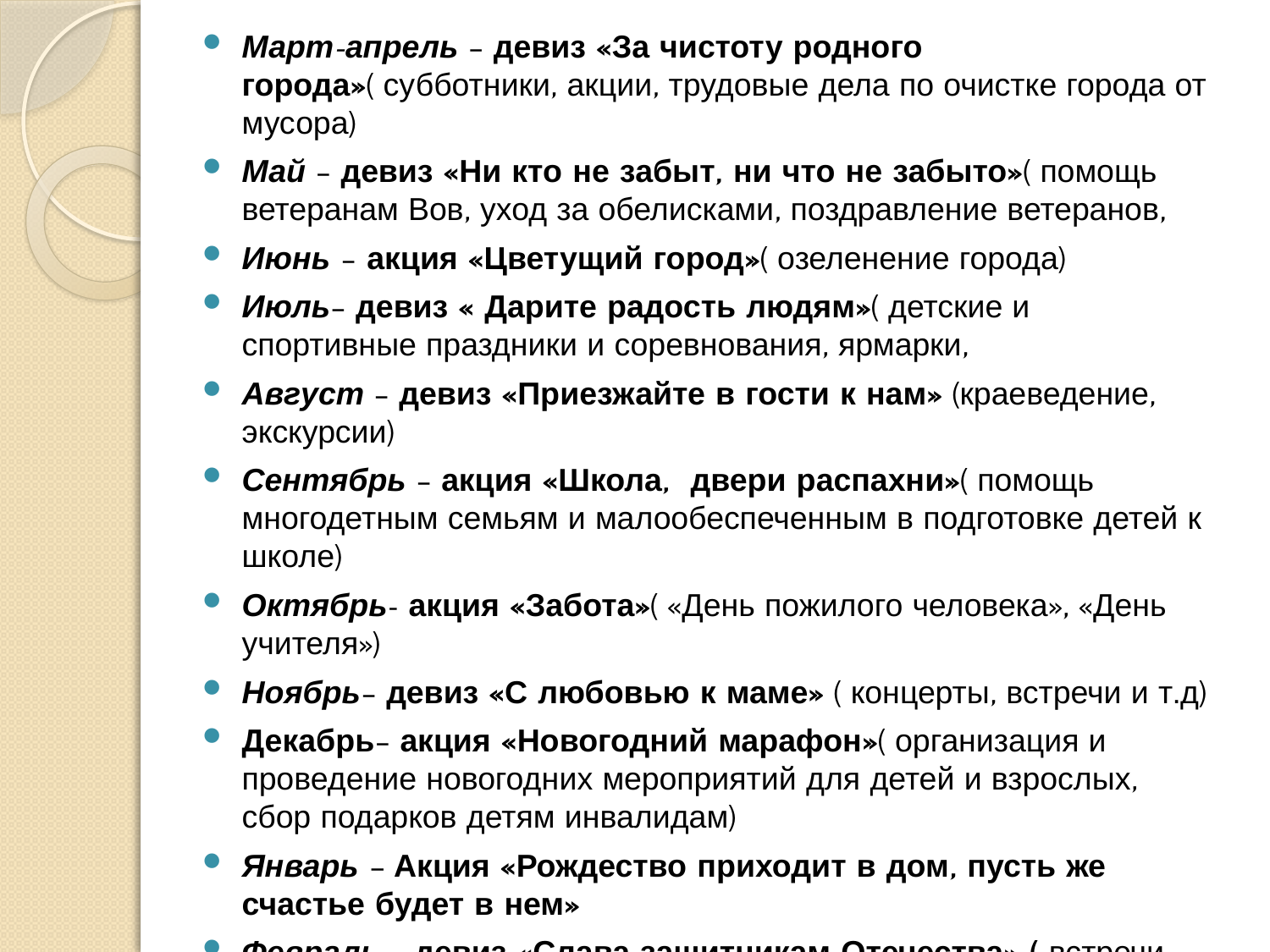

Март-апрель – девиз «За чистоту родного города»( субботники, акции, трудовые дела по очистке города от мусора)
Май – девиз «Ни кто не забыт, ни что не забыто»( помощь ветеранам Вов, уход за обелисками, поздравление ветеранов,
Июнь – акция «Цветущий город»( озеленение города)
Июль– девиз « Дарите радость людям»( детские и спортивные праздники и соревнования, ярмарки,
Август – девиз «Приезжайте в гости к нам» (краеведение, экскурсии)
Сентябрь – акция «Школа,  двери распахни»( помощь многодетным семьям и малообеспеченным в подготовке детей к школе)
Октябрь- акция «Забота»( «День пожилого человека», «День учителя»)
Ноябрь– девиз «С любовью к маме» ( концерты, встречи и т.д)
Декабрь– акция «Новогодний марафон»( организация и проведение новогодних мероприятий для детей и взрослых, сбор подарков детям инвалидам)
Январь – Акция «Рождество приходит в дом, пусть же счастье будет в нем»
Февраль – девиз «Слава защитникам Отечества» ( встречи, концерты , экскурсии и т.д)